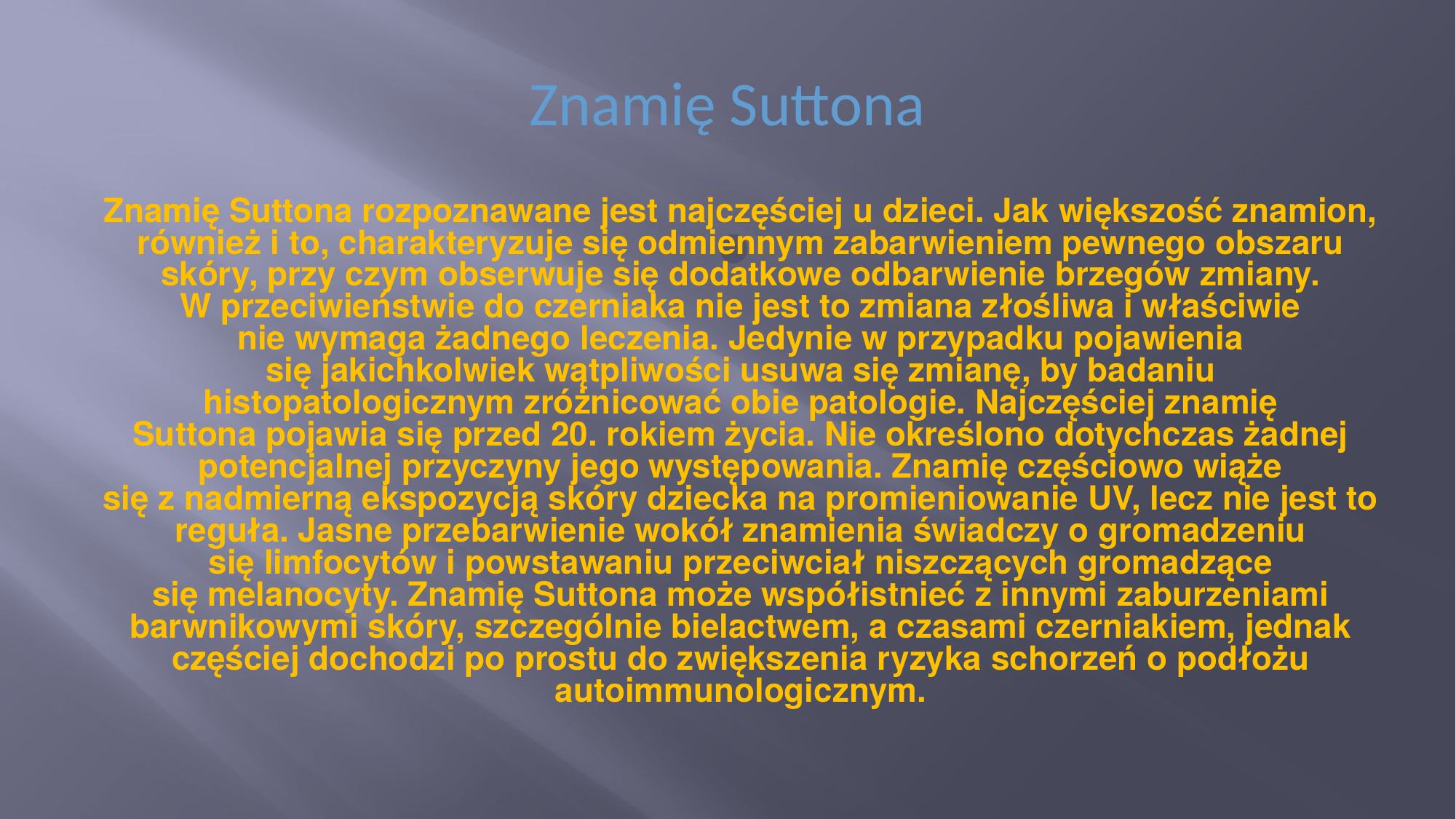

# Znamię Suttona
Znamię Suttona rozpoznawane jest najczęściej u dzieci. Jak większość znamion, również i to, charakteryzuje się odmiennym zabarwieniem pewnego obszaru skóry, przy czym obserwuje się dodatkowe odbarwienie brzegów zmiany. W przeciwieństwie do czerniaka nie jest to zmiana złośliwa i właściwie nie wymaga żadnego leczenia. Jedynie w przypadku pojawienia się jakichkolwiek wątpliwości usuwa się zmianę, by badaniu histopatologicznym zróżnicować obie patologie. Najczęściej znamię Suttona pojawia się przed 20. rokiem życia. Nie określono dotychczas żadnej potencjalnej przyczyny jego występowania. Znamię częściowo wiąże się z nadmierną ekspozycją skóry dziecka na promieniowanie UV, lecz nie jest to reguła. Jasne przebarwienie wokół znamienia świadczy o gromadzeniu się limfocytów i powstawaniu przeciwciał niszczących gromadzące się melanocyty. Znamię Suttona może współistnieć z innymi zaburzeniami barwnikowymi skóry, szczególnie bielactwem, a czasami czerniakiem, jednak częściej dochodzi po prostu do zwiększenia ryzyka schorzeń o podłożu autoimmunologicznym.